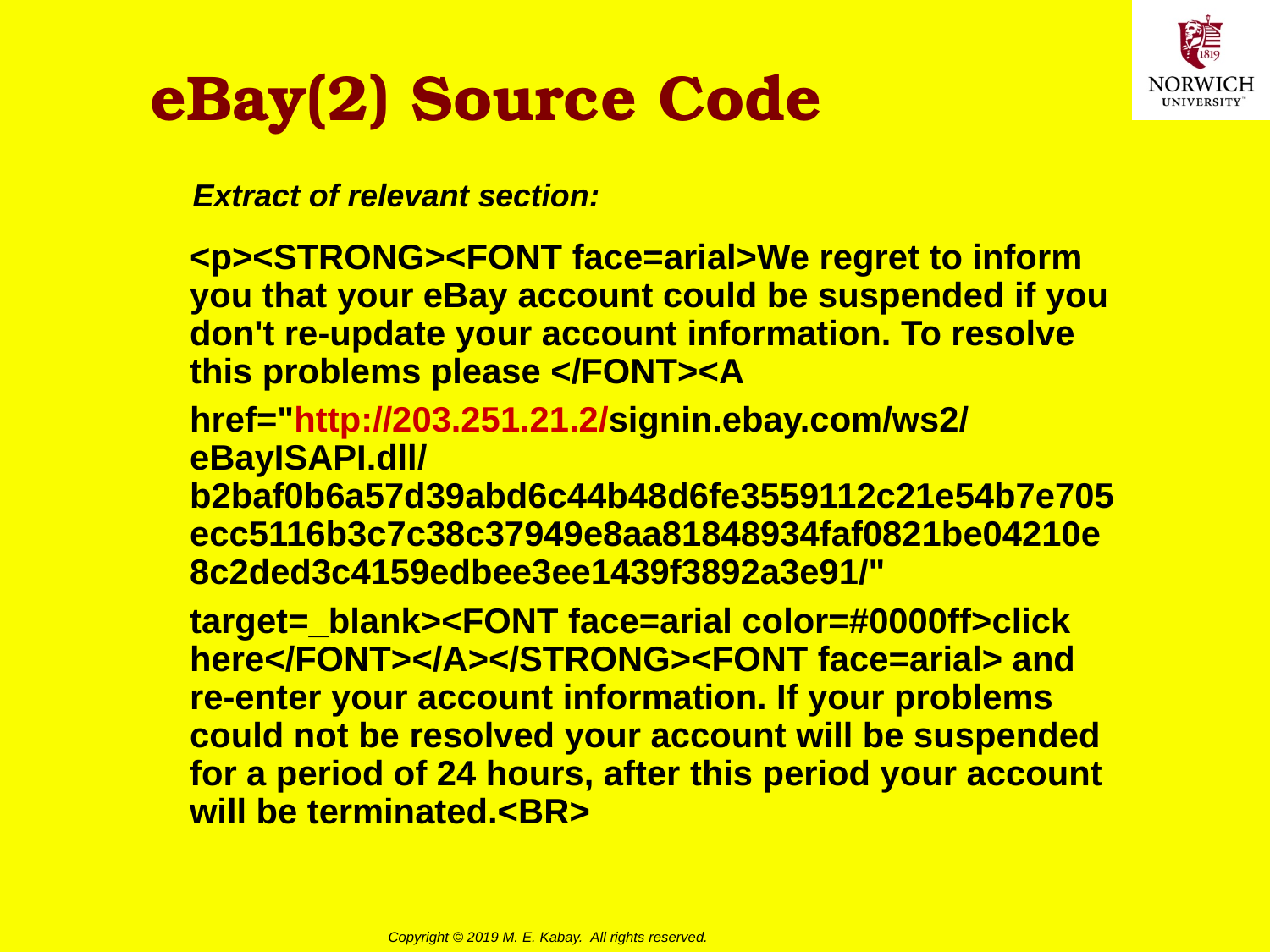

# eBay(2) Source Code
Extract of relevant section:
	<p><STRONG><FONT face=arial>We regret to inform you that your eBay account could be suspended if you don't re-update your account information. To resolve this problems please </FONT><A
	href="http://203.251.21.2/signin.ebay.com/ws2/eBayISAPI.dll/b2baf0b6a57d39abd6c44b48d6fe3559112c21e54b7e705ecc5116b3c7c38c37949e8aa81848934faf0821be04210e8c2ded3c4159edbee3ee1439f3892a3e91/"
	target=_blank><FONT face=arial color=#0000ff>click here</FONT></A></STRONG><FONT face=arial> and re-enter your account information. If your problems could not be resolved your account will be suspended for a period of 24 hours, after this period your account will be terminated.<BR>